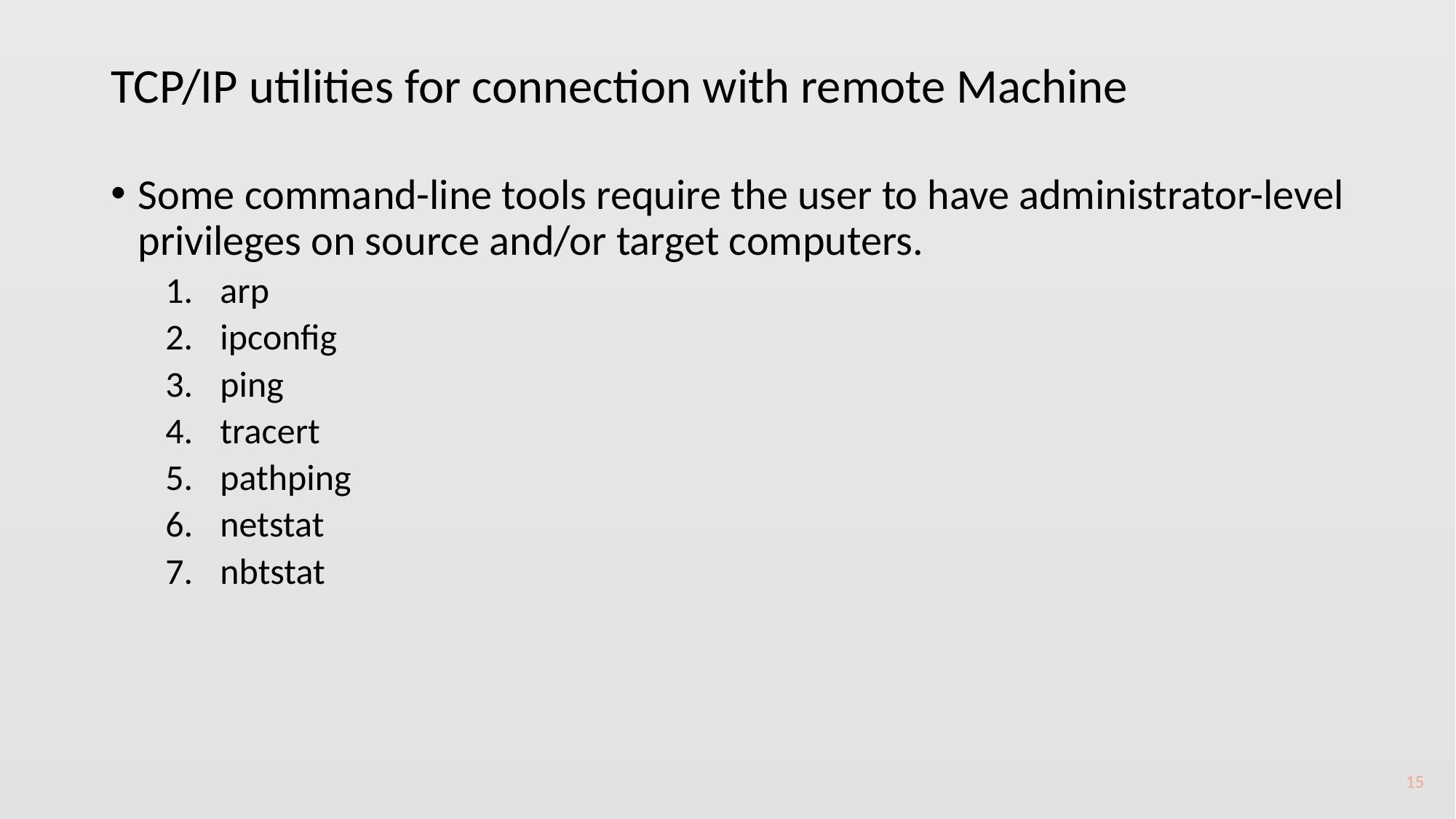

# TCP/IP utilities for connection with remote Machine
Some command-line tools require the user to have administrator-level privileges on source and/or target computers.
arp
ipconfig
ping
tracert
pathping
netstat
nbtstat

15